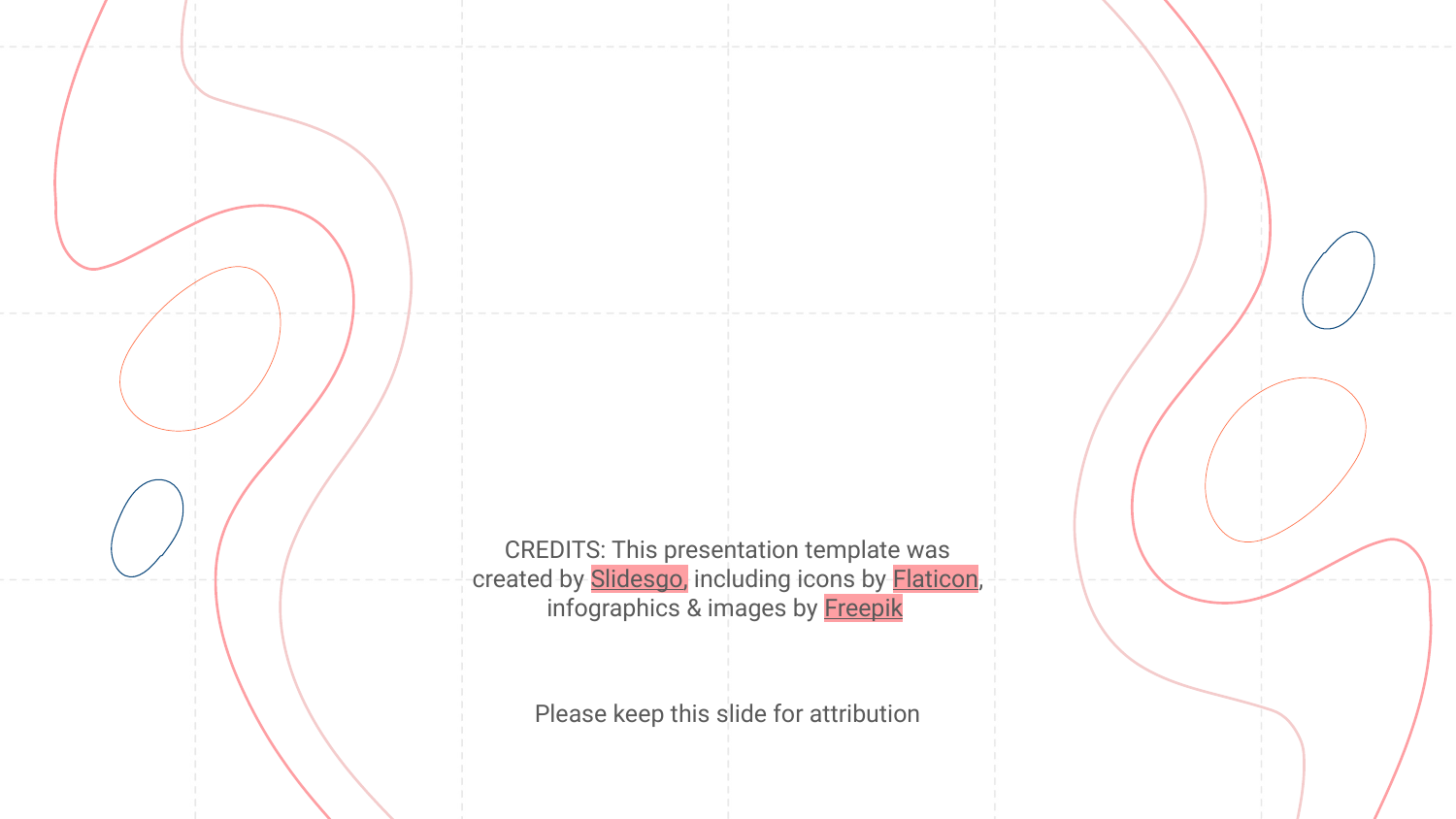

#

Please keep this slide for attribution